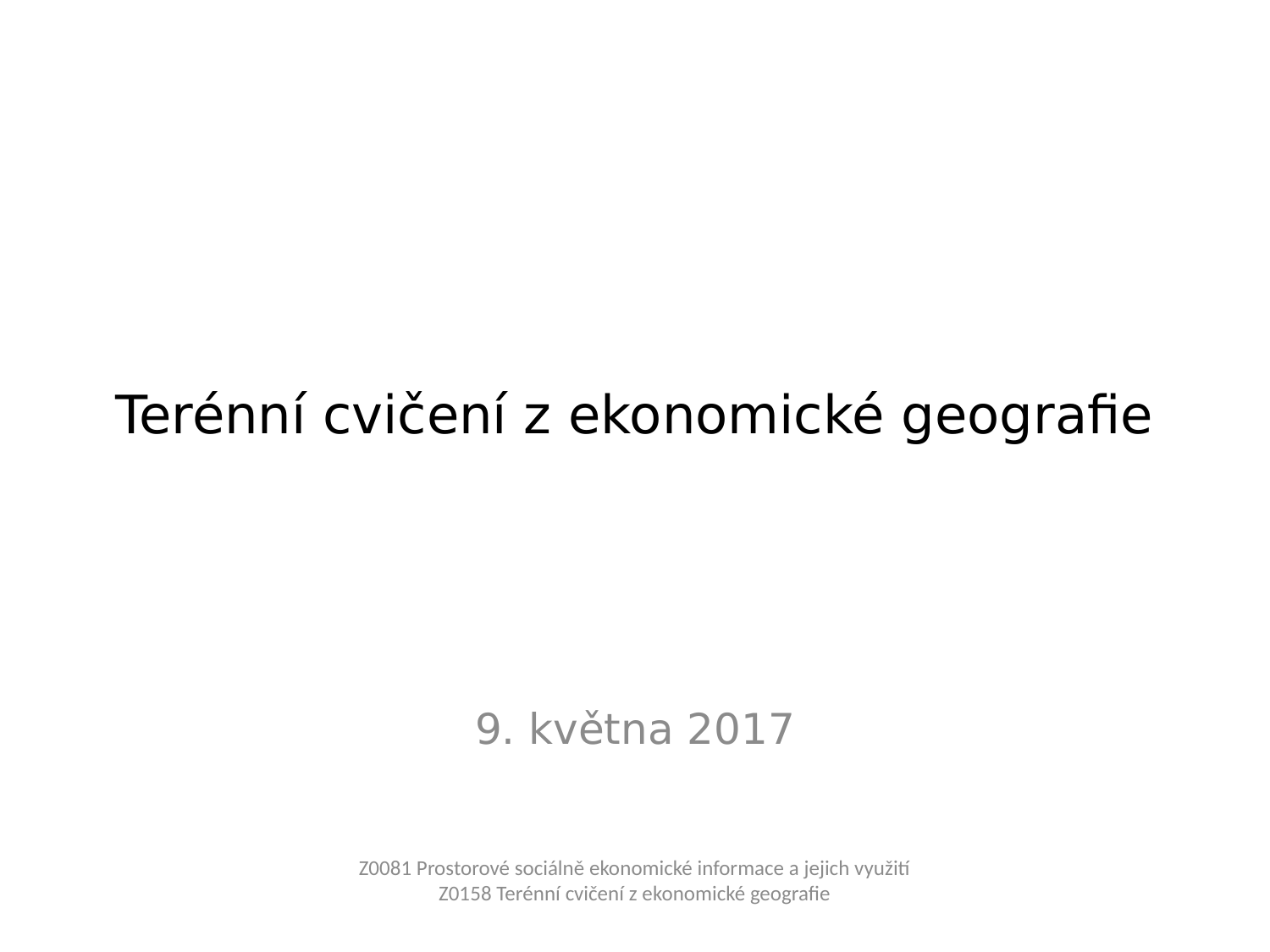

# Terénní cvičení z ekonomické geografie
9. května 2017
Z0081 Prostorové sociálně ekonomické informace a jejich využití
Z0158 Terénní cvičení z ekonomické geografie